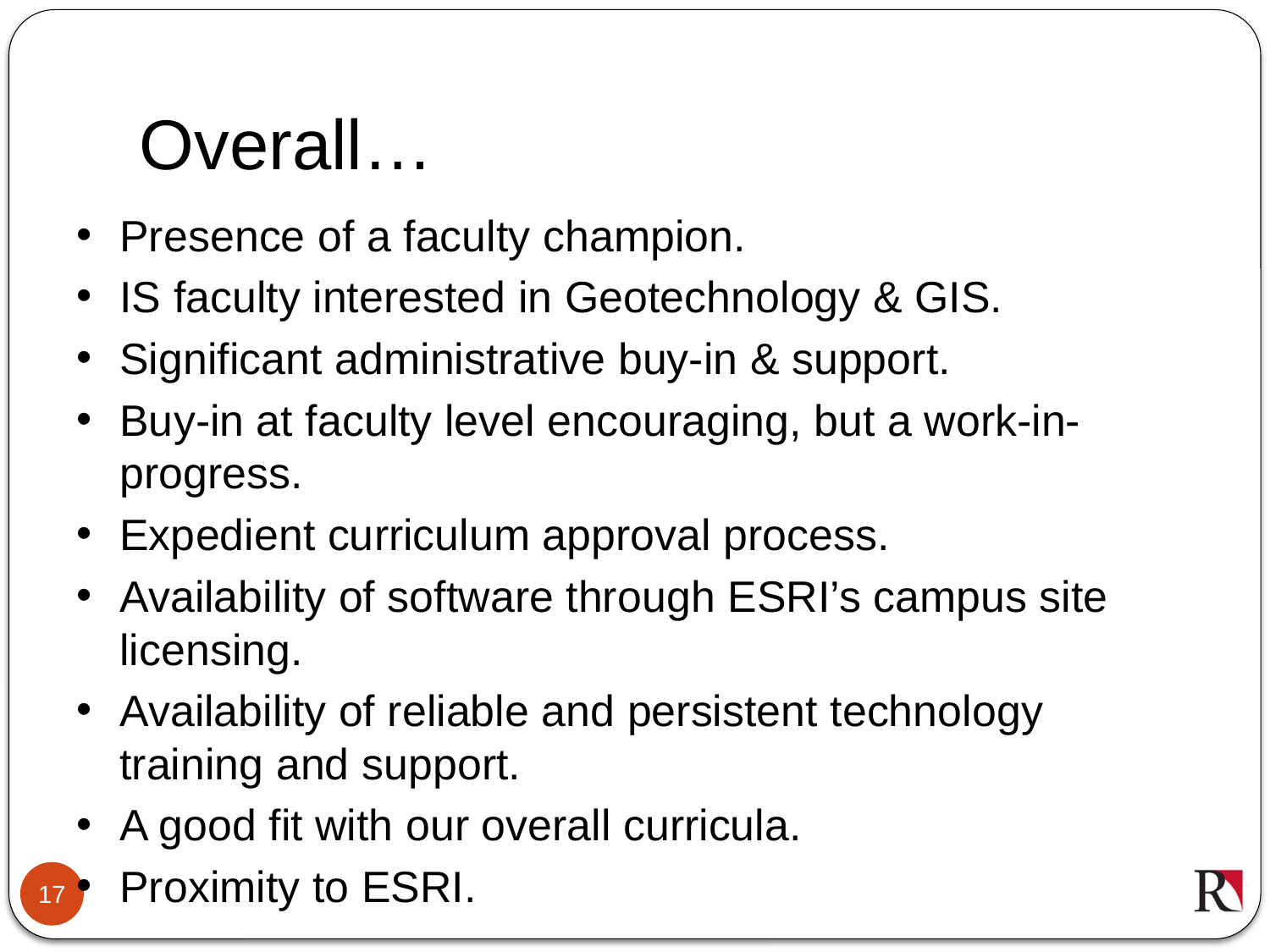

# Overall…
Presence of a faculty champion.
IS faculty interested in Geotechnology & GIS.
Significant administrative buy-in & support.
Buy-in at faculty level encouraging, but a work-in-progress.
Expedient curriculum approval process.
Availability of software through ESRI’s campus site licensing.
Availability of reliable and persistent technology training and support.
A good fit with our overall curricula.
Proximity to ESRI.

17